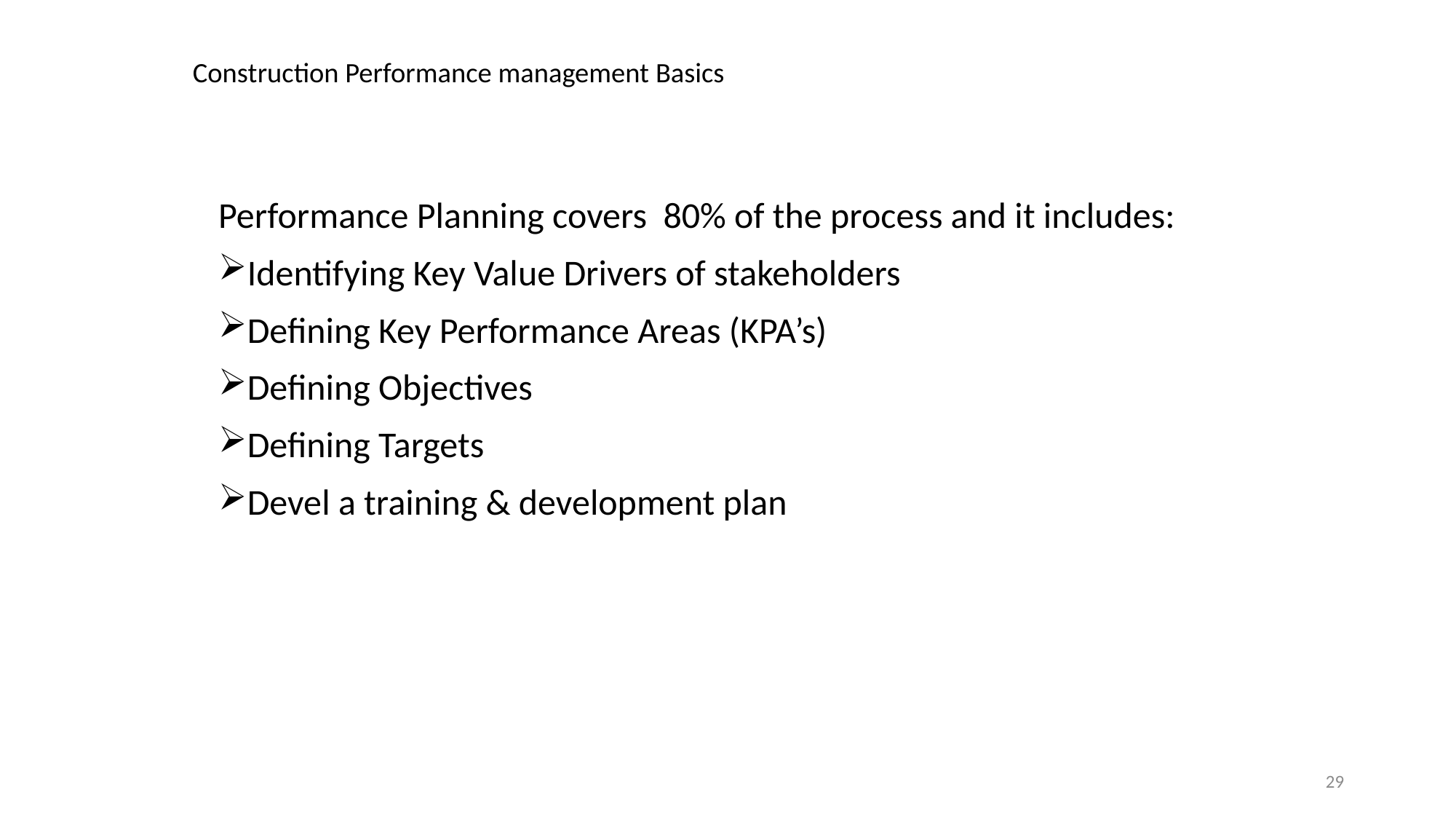

# Construction Performance management Basics
Performance Planning covers  80% of the process and it includes:
Identifying Key Value Drivers of stakeholders
Defining Key Performance Areas (KPA’s)
Defining Objectives
Defining Targets
Devel a training & development plan

29